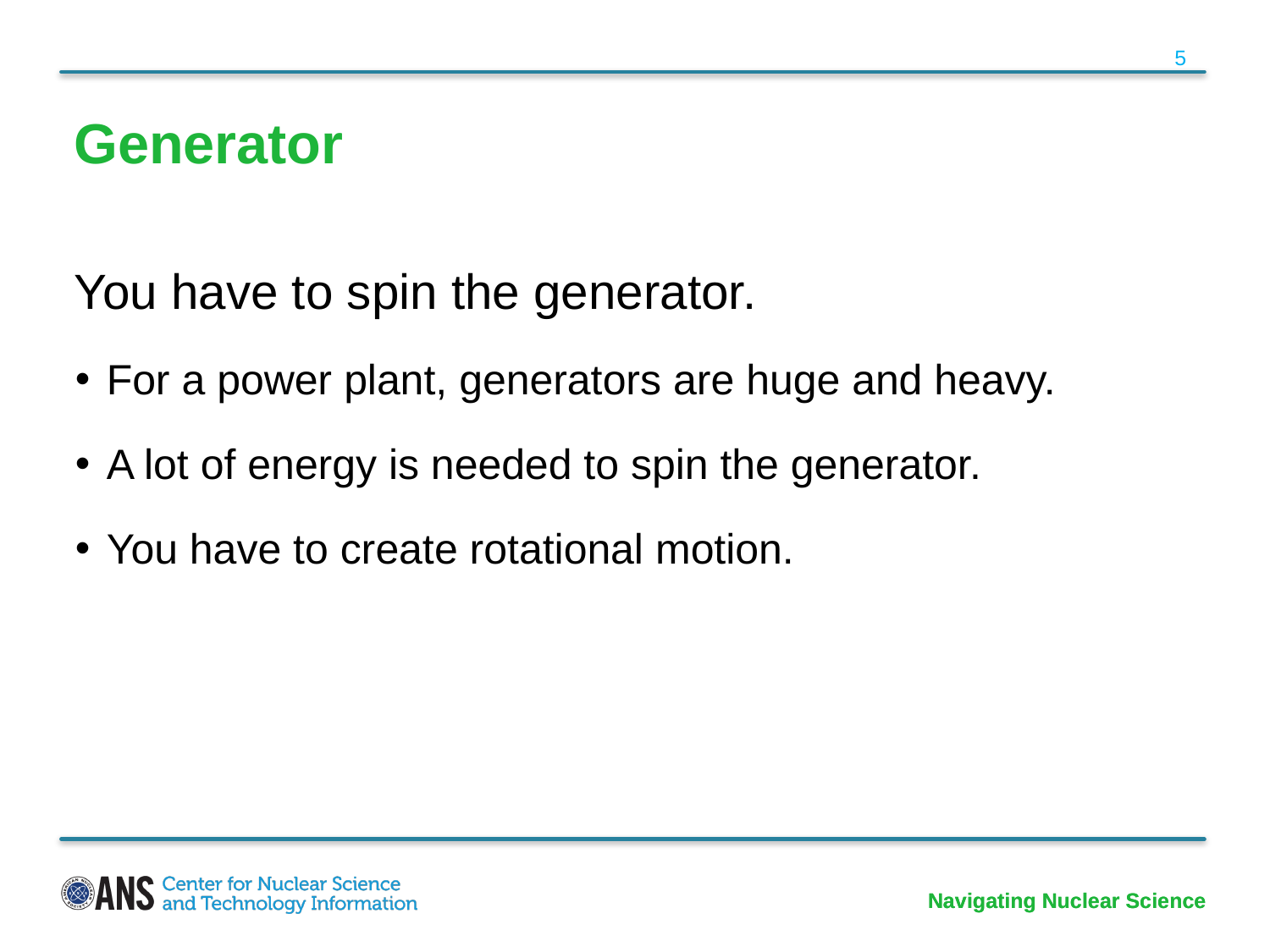

5
# Generator
You have to spin the generator.
For a power plant, generators are huge and heavy.
A lot of energy is needed to spin the generator.
You have to create rotational motion.